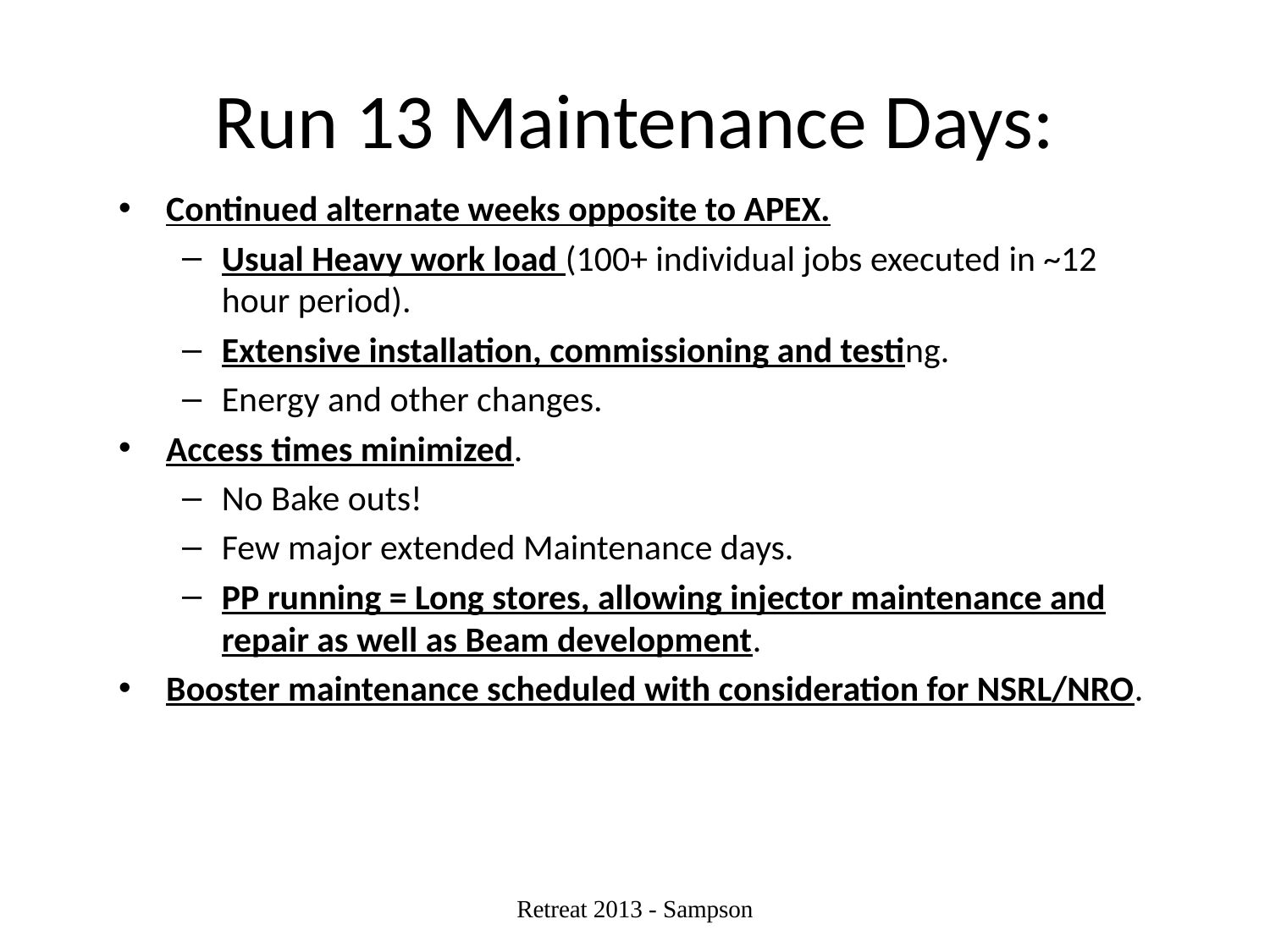

# Run 13 Maintenance Days:
Continued alternate weeks opposite to APEX.
Usual Heavy work load (100+ individual jobs executed in ~12 hour period).
Extensive installation, commissioning and testing.
Energy and other changes.
Access times minimized.
No Bake outs!
Few major extended Maintenance days.
PP running = Long stores, allowing injector maintenance and repair as well as Beam development.
Booster maintenance scheduled with consideration for NSRL/NRO.

Retreat 2013 - Sampson